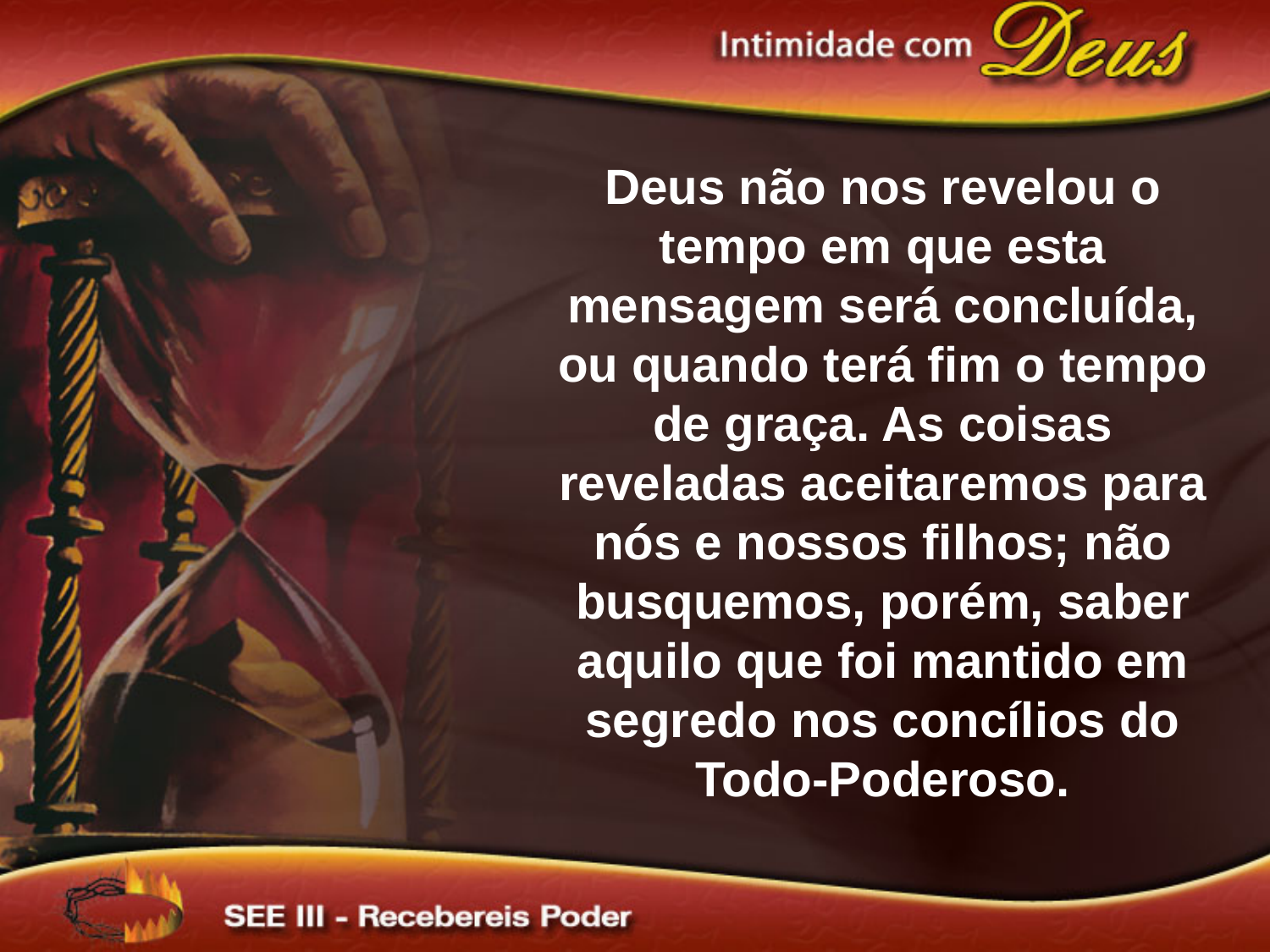

Deus não nos revelou o tempo em que esta mensagem será concluída, ou quando terá fim o tempo de graça. As coisas reveladas aceitaremos para nós e nossos filhos; não busquemos, porém, saber aquilo que foi mantido em segredo nos concílios do Todo-Poderoso.